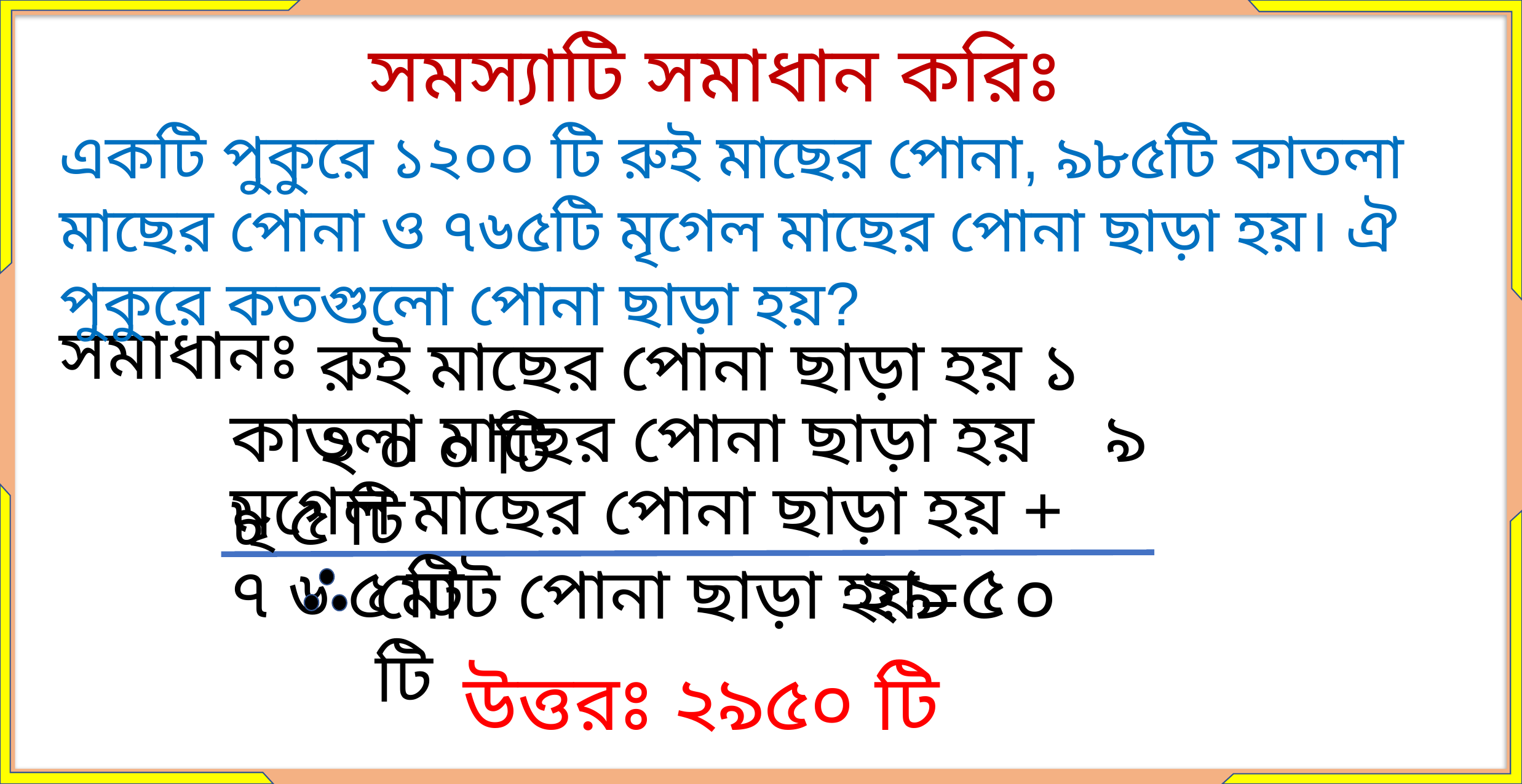

সমস্যাটি সমাধান করিঃ
একটি পুকুরে ১২০০ টি রুই মাছের পোনা, ৯৮৫টি কাতলা মাছের পোনা ও ৭৬৫টি মৃগেল মাছের পোনা ছাড়া হয়। ঐ পুকুরে কতগুলো পোনা ছাড়া হয়?
সমাধানঃ
রুই মাছের পোনা ছাড়া হয় ১ ২ ০ ০ টি
কাতলা মাছের পোনা ছাড়া হয়    ৯ ৮ ৫ টি
মৃগেল মাছের পোনা ছাড়া হয় +  ৭ ৬ ৫ টি
৯
৫
২
০
মোট পোনা ছাড়া হয়=             টি

উত্তরঃ ২৯৫০ টি